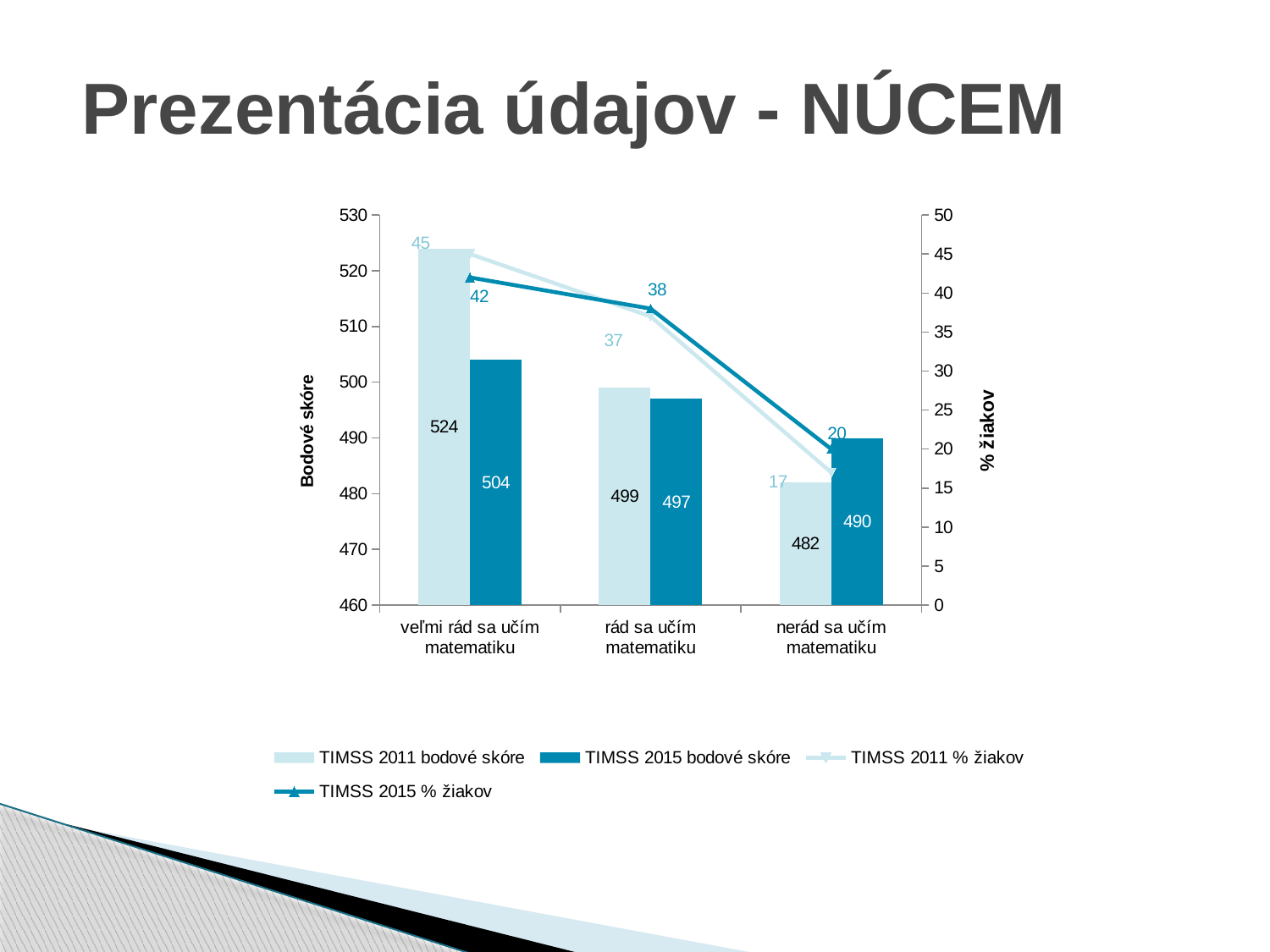

# Prezentácia údajov - NÚCEM

### Chart

| Category | TIMSS 2011 bodové skóre | TIMSS 2015 bodové skóre | TIMSS 2011 % žiakov | TIMSS 2015 % žiakov |
|---|---|---|---|---|
| veľmi rád sa učím matematiku | 524.0 | 504.0 | 45.0 | 42.0 |
| rád sa učím
matematiku | 499.0 | 497.0 | 37.0 | 38.0 |
| nerád sa učím
matematiku | 482.0 | 490.0 | 17.0 | 20.0 |